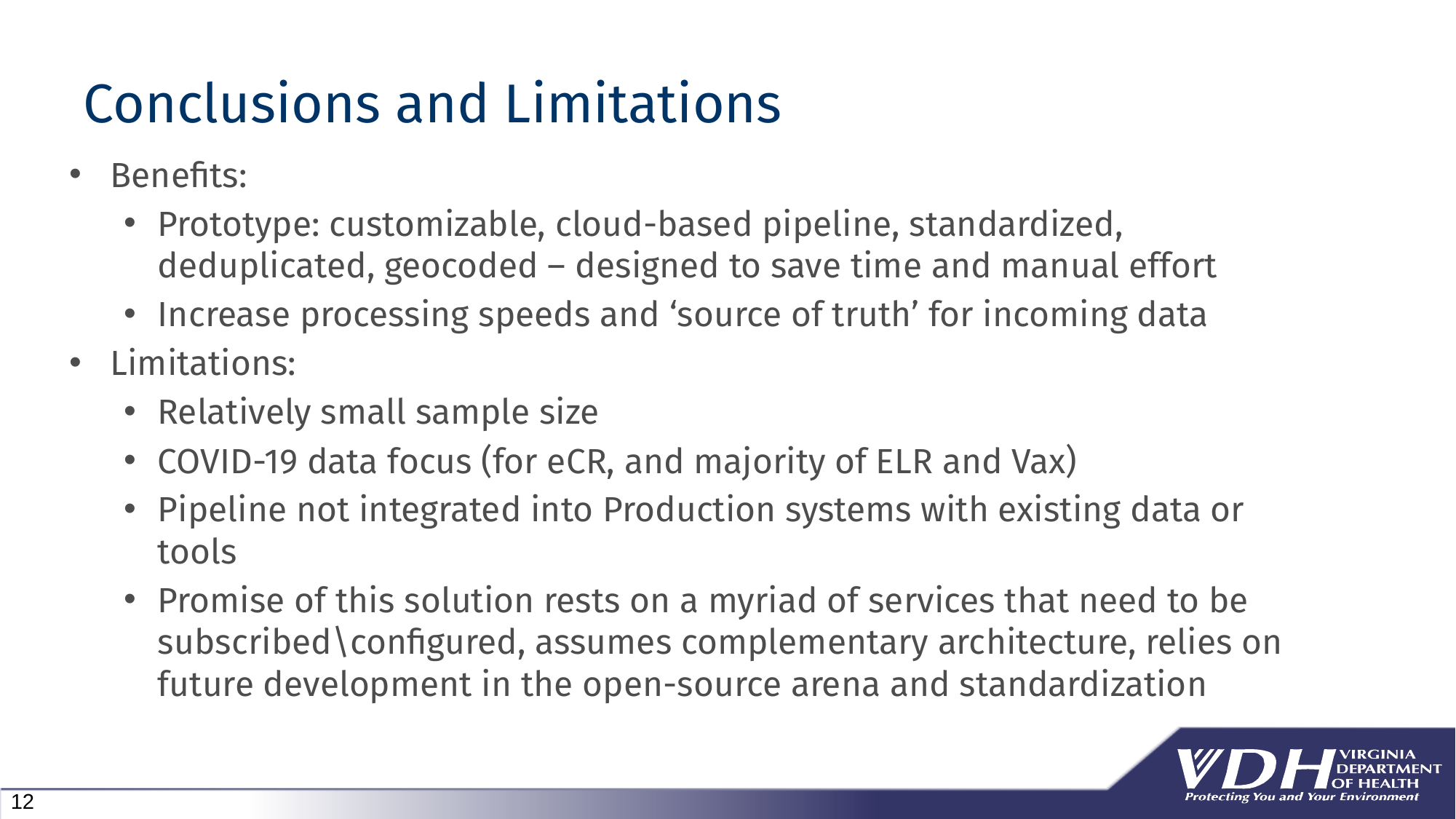

# Conclusions and Limitations
Benefits:
Prototype: customizable, cloud-based pipeline, standardized, deduplicated, geocoded – designed to save time and manual effort
Increase processing speeds and ‘source of truth’ for incoming data
Limitations:
Relatively small sample size
COVID-19 data focus (for eCR, and majority of ELR and Vax)
Pipeline not integrated into Production systems with existing data or tools
Promise of this solution rests on a myriad of services that need to be subscribed\configured, assumes complementary architecture, relies on future development in the open-source arena and standardization